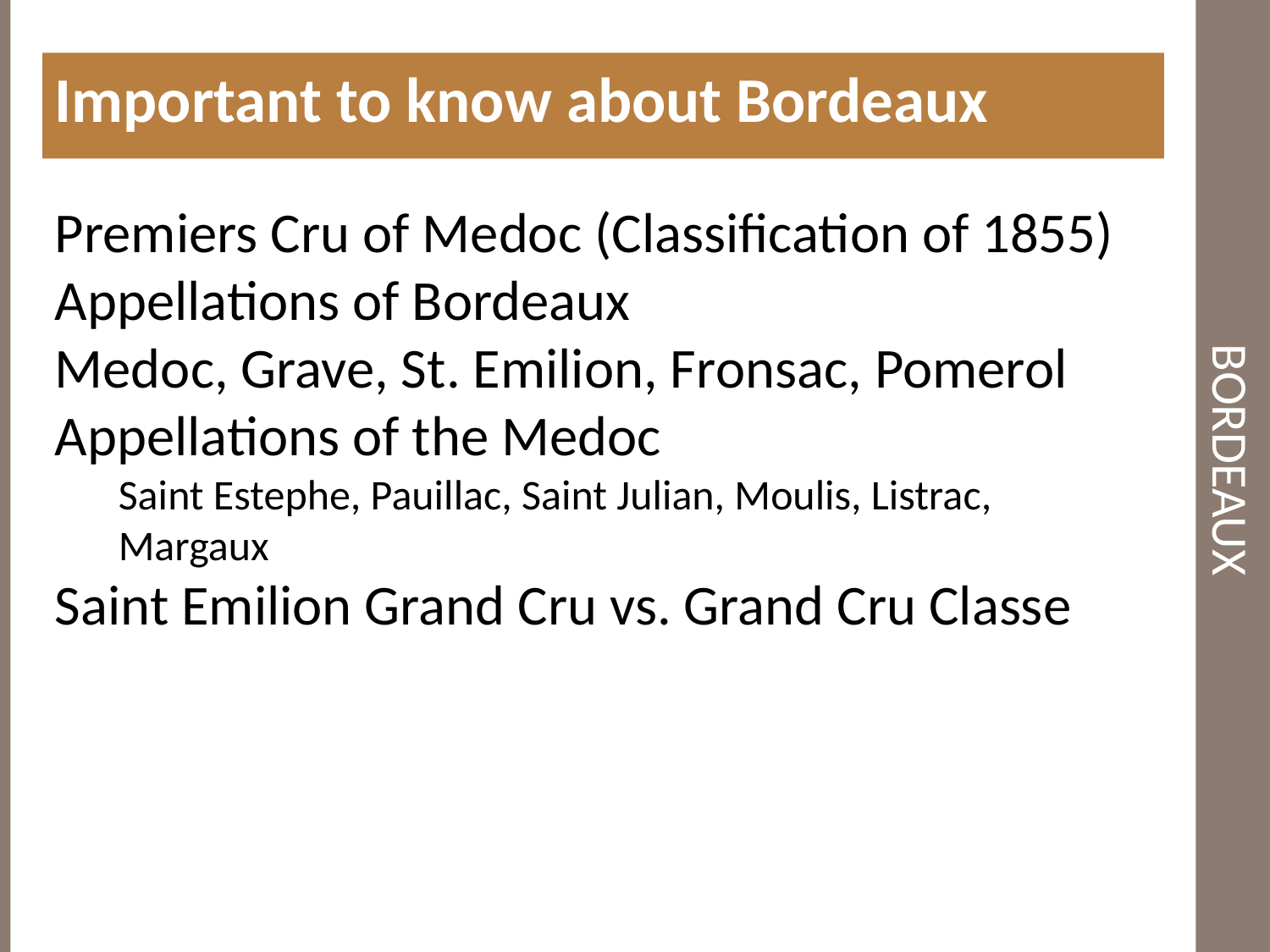

Important to know about Bordeaux
# Bordeaux
Premiers Cru of Medoc (Classification of 1855)
Appellations of Bordeaux
Medoc, Grave, St. Emilion, Fronsac, Pomerol
Appellations of the Medoc
Saint Estephe, Pauillac, Saint Julian, Moulis, Listrac, Margaux
Saint Emilion Grand Cru vs. Grand Cru Classe